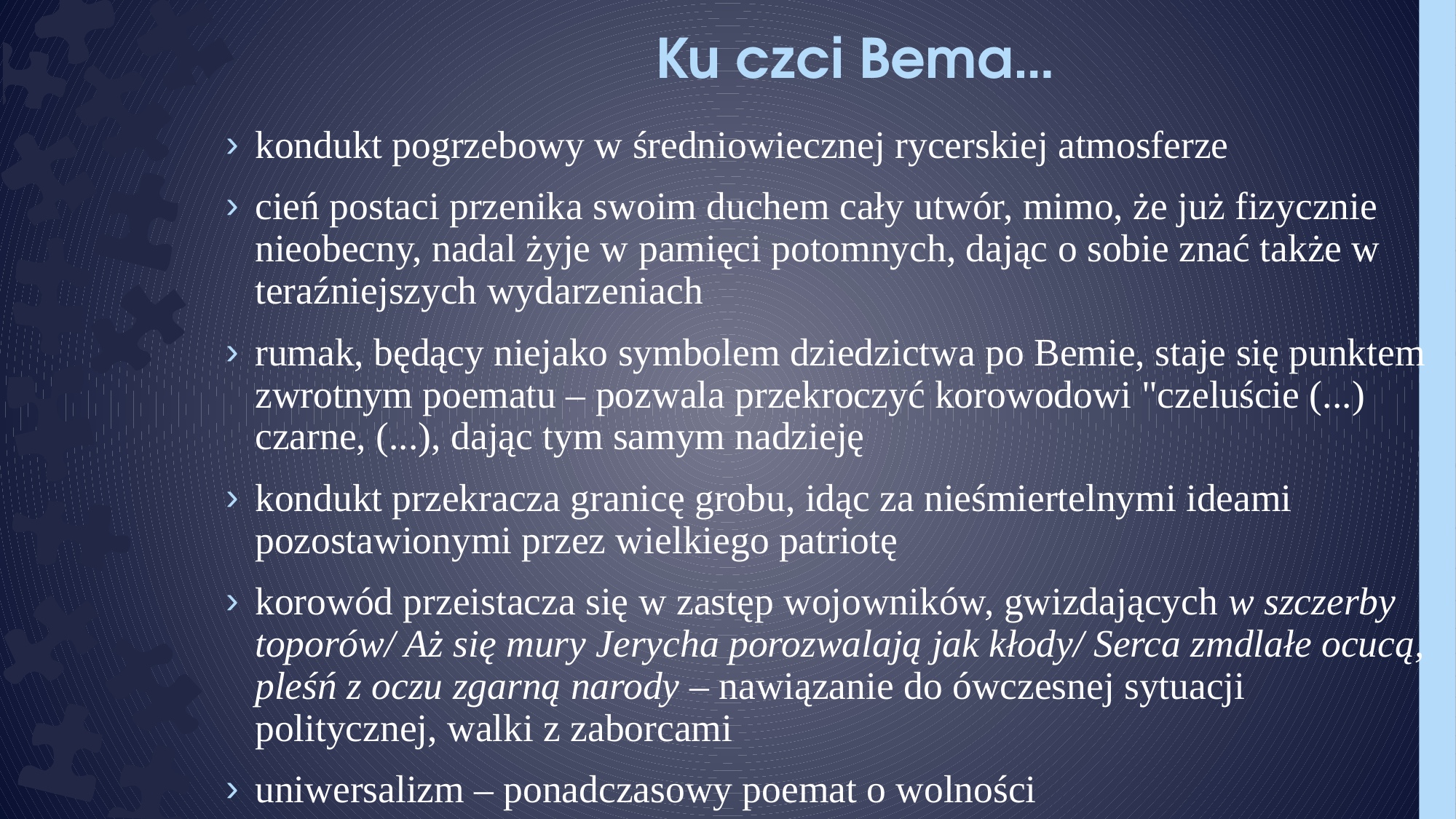

# Ku czci Bema…
kondukt pogrzebowy w średniowiecznej rycerskiej atmosferze
cień postaci przenika swoim duchem cały utwór, mimo, że już fizycznie nieobecny, nadal żyje w pamięci potomnych, dając o sobie znać także w teraźniejszych wydarzeniach
rumak, będący niejako symbolem dziedzictwa po Bemie, staje się punktem zwrotnym poematu – pozwala przekroczyć korowodowi "czeluście (...) czarne, (...), dając tym samym nadzieję
kondukt przekracza granicę grobu, idąc za nieśmiertelnymi ideami pozostawionymi przez wielkiego patriotę
korowód przeistacza się w zastęp wojowników, gwizdających w szczerby toporów/ Aż się mury Jerycha porozwalają jak kłody/ Serca zmdlałe ocucą, pleśń z oczu zgarną narody – nawiązanie do ówczesnej sytuacji politycznej, walki z zaborcami
uniwersalizm – ponadczasowy poemat o wolności